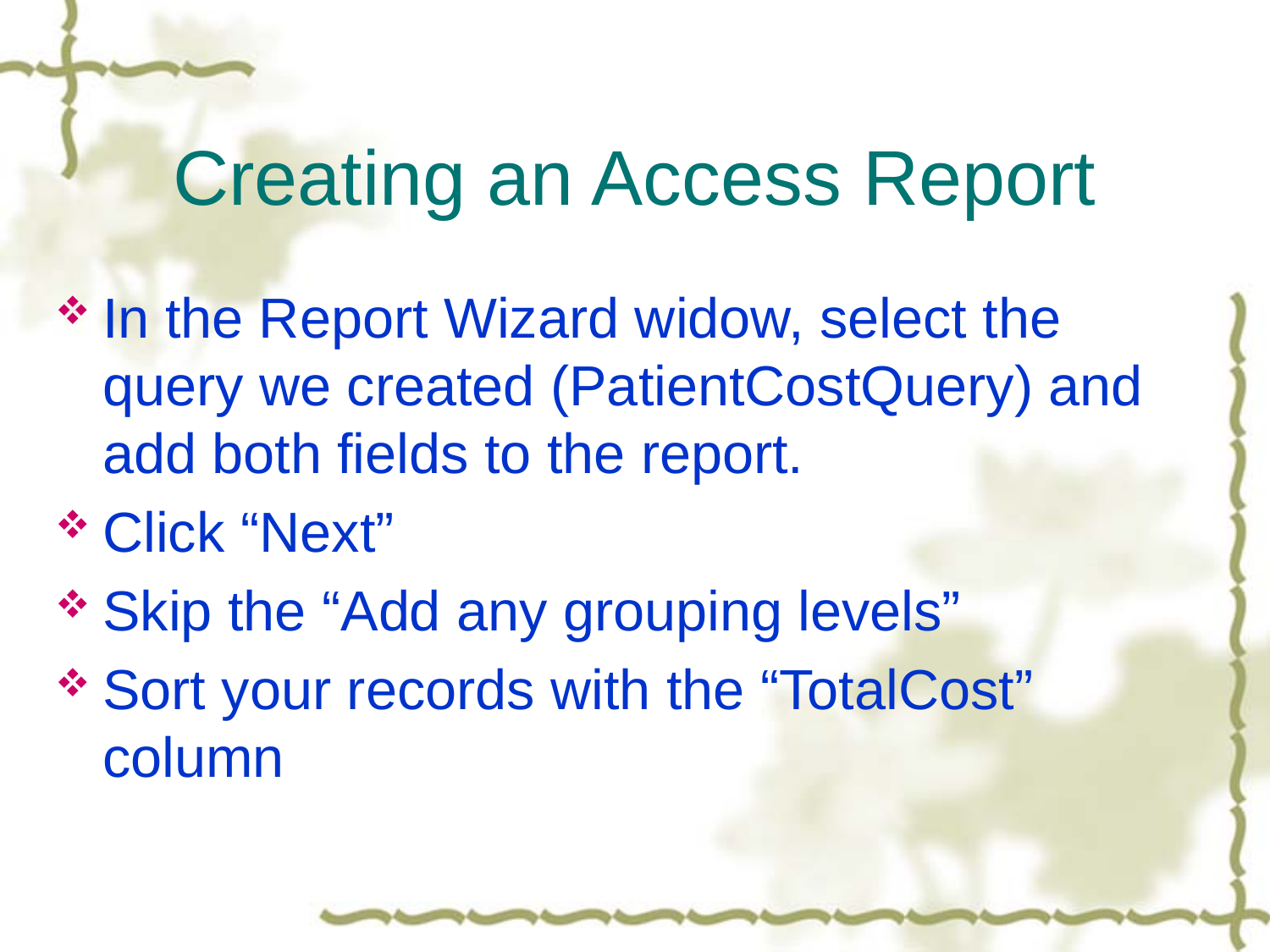

# Creating an Access Report
In the Report Wizard widow, select the query we created (PatientCostQuery) and add both fields to the report.
Click “Next”
Skip the “Add any grouping levels”
Sort your records with the “TotalCost” column